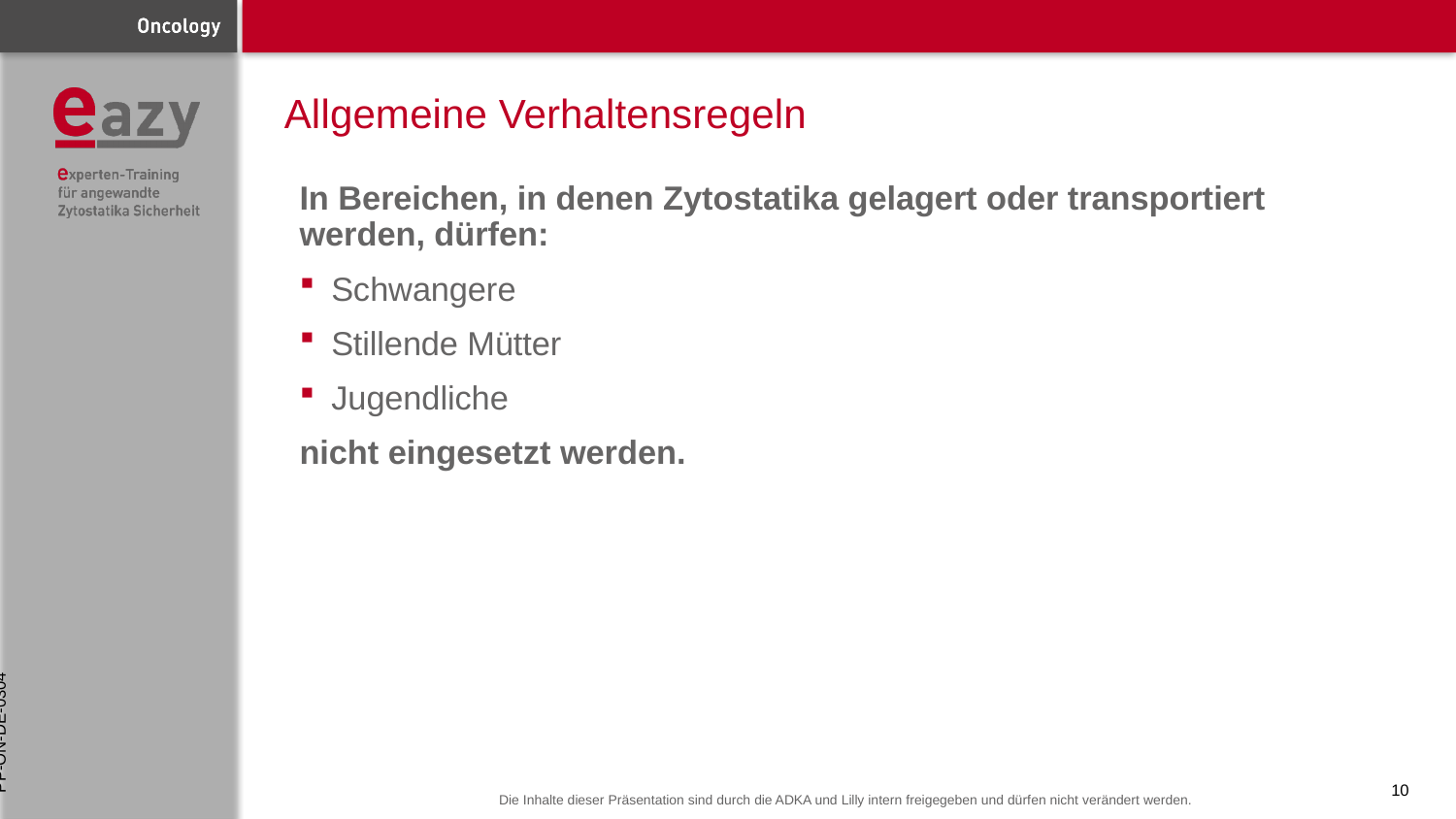

# Allgemeine Verhaltensregeln
In Bereichen, in denen Zytostatika gelagert oder transportiert werden, dürfen:
Schwangere
Stillende Mütter
Jugendliche
nicht eingesetzt werden.

PP-ON-DE-0304

10